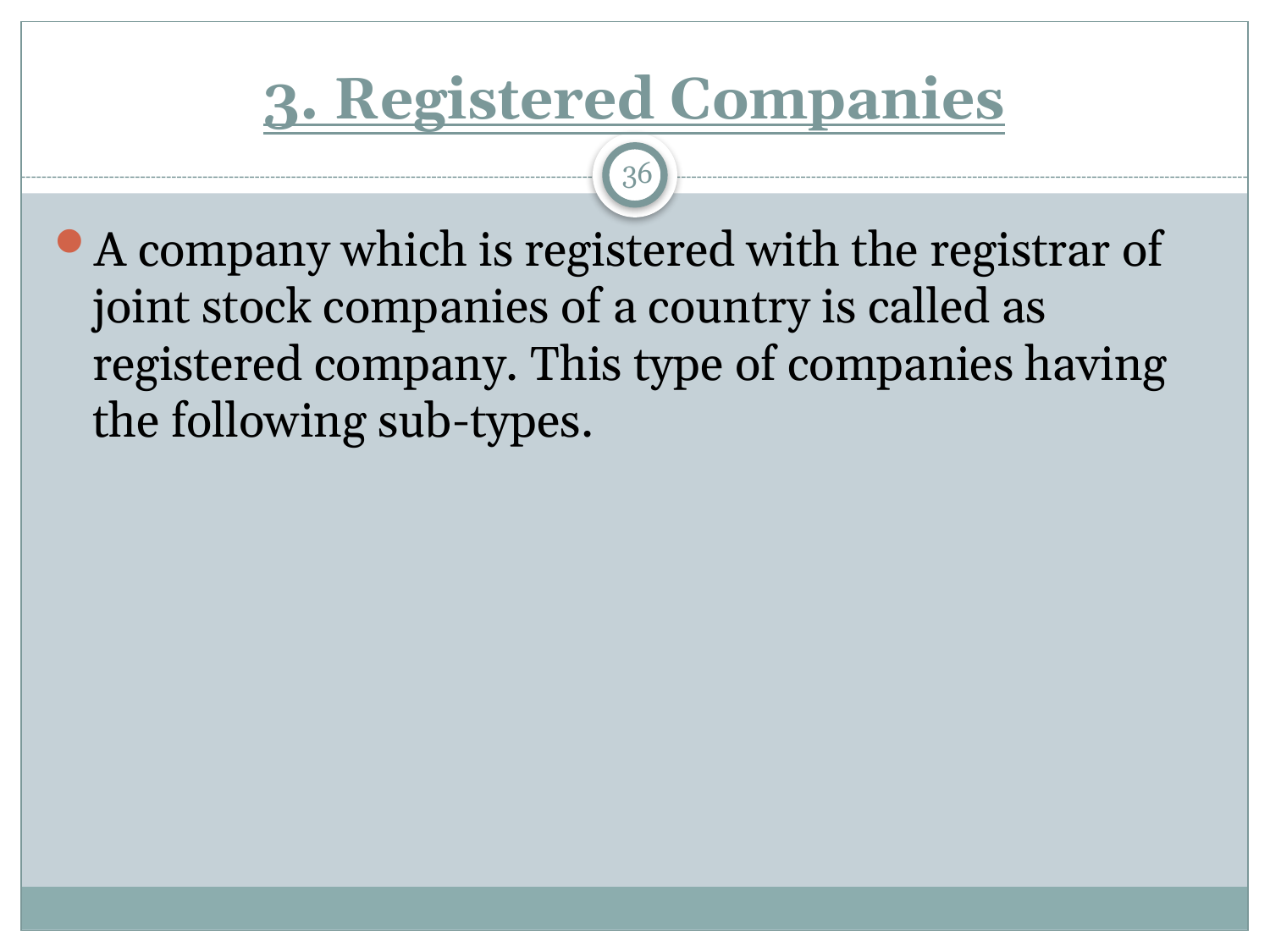

# 3. Registered Companies
36
A company which is registered with the registrar of joint stock companies of a country is called as registered company. This type of companies having the following sub-types.